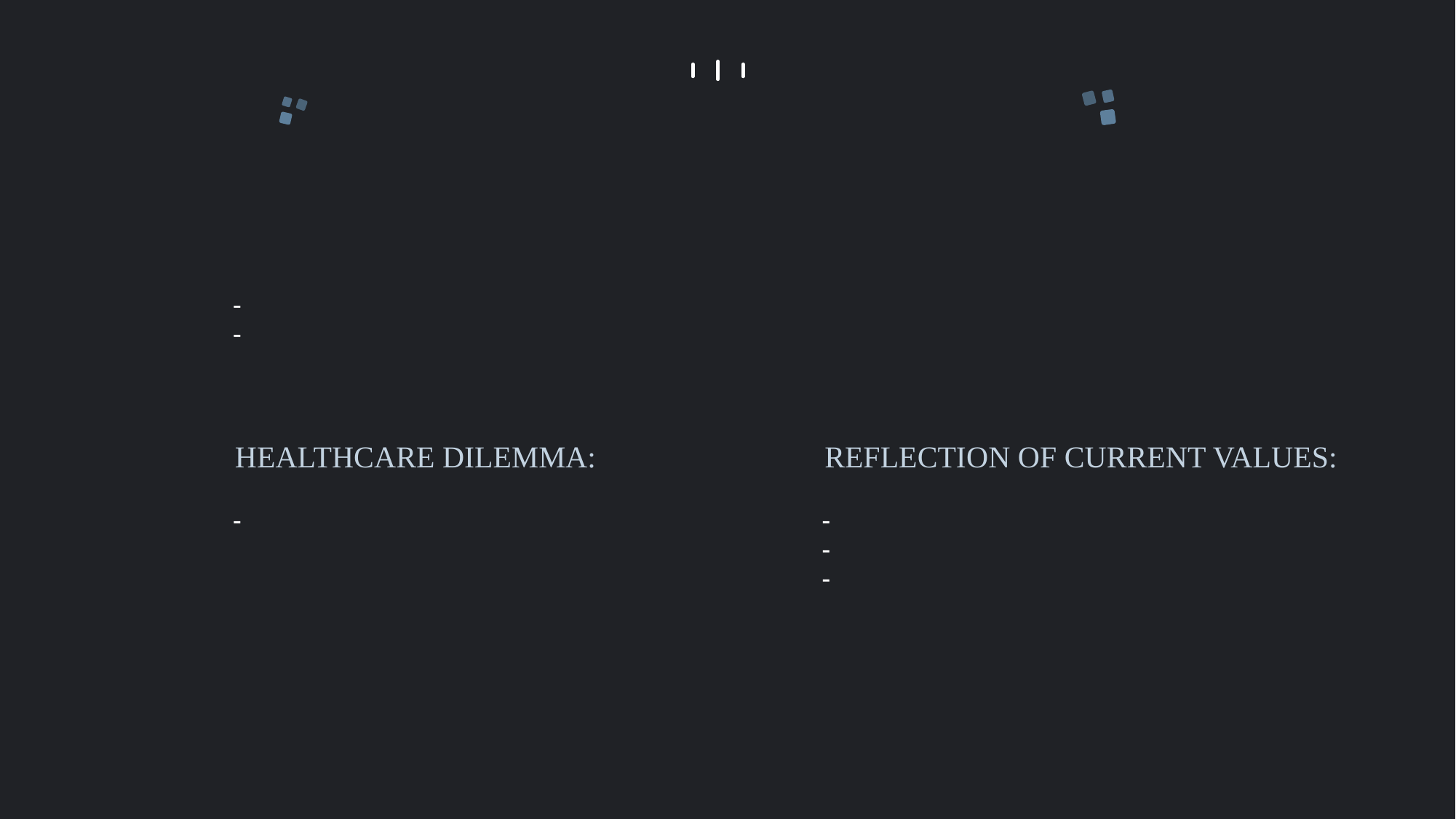

CONTROL / REGULATION
Socialized medicine
Caps on malpractice settlements
HEALTHCARE DILEMMA:
REFLECTION OF CURRENT VALUES:
Emphasizing the financial crisis caused by the rising cost of healthcare could jeopardize investment in essential medical research
Emotional values
Political values
Control / regulation can be seen as not giving the best effort for loved ones who are sick